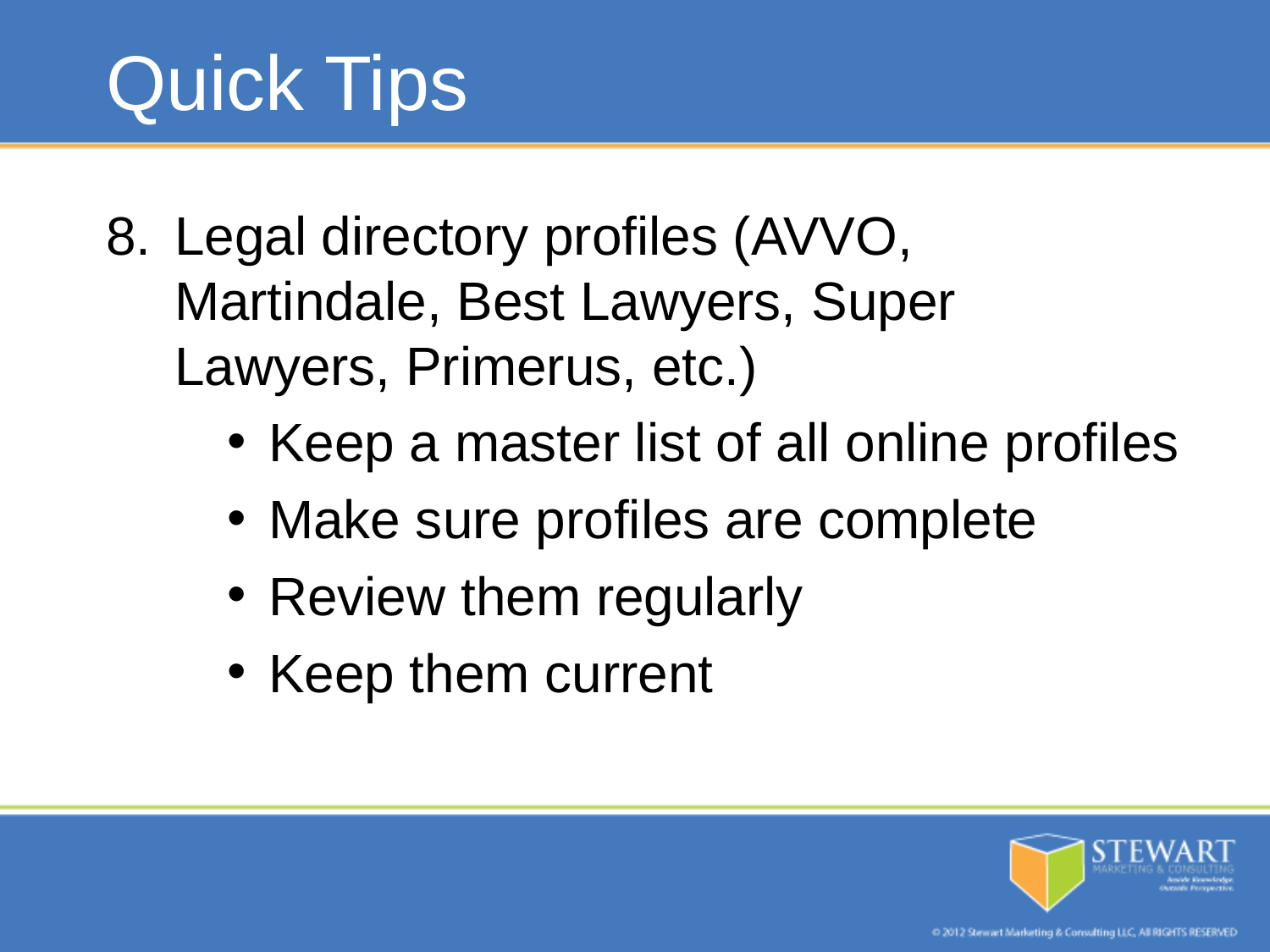

Quick Tips
Legal directory profiles (AVVO, Martindale, Best Lawyers, Super Lawyers, Primerus, etc.)
Keep a master list of all online profiles
Make sure profiles are complete
Review them regularly
Keep them current